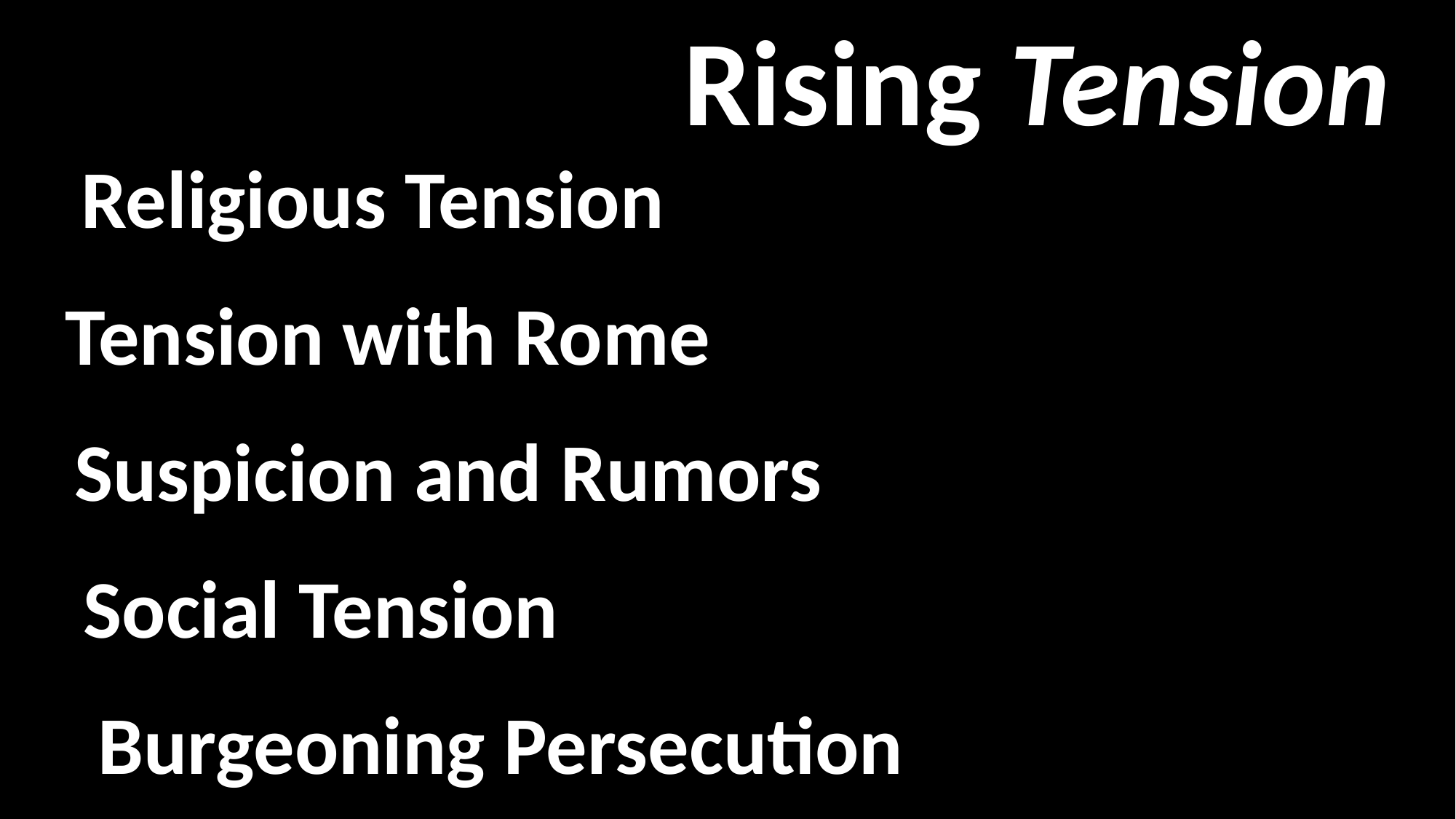

Rising Tension
Religious Tension
Tension with Rome
Suspicion and Rumors
Social Tension
Burgeoning Persecution